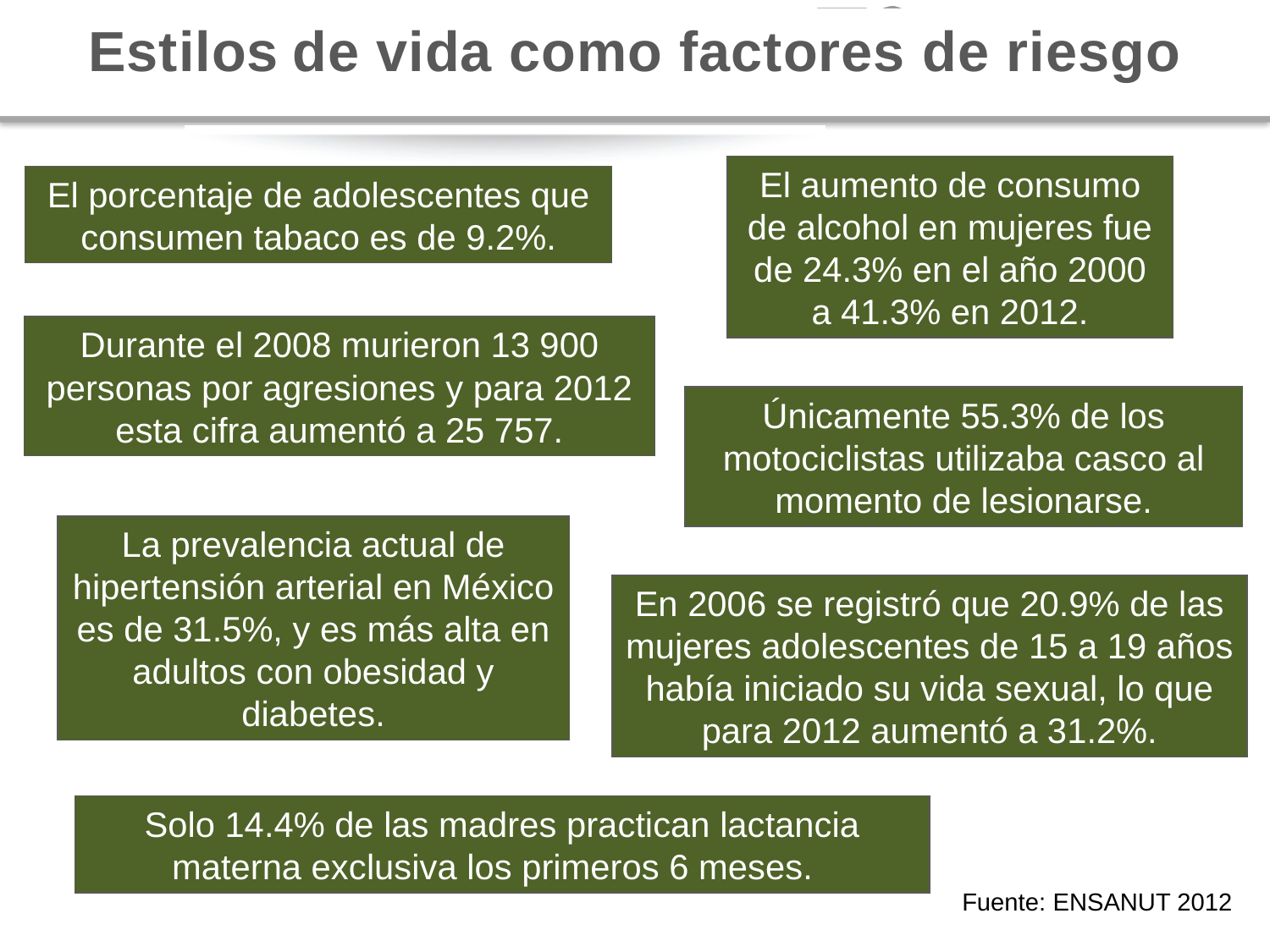

# Estilos de vida como factores de riesgo
El aumento de consumo de alcohol en mujeres fue de 24.3% en el año 2000 a 41.3% en 2012.
El porcentaje de adolescentes que consumen tabaco es de 9.2%.
Durante el 2008 murieron 13 900 personas por agresiones y para 2012 esta cifra aumentó a 25 757.
Únicamente 55.3% de los motociclistas utilizaba casco al momento de lesionarse.
La prevalencia actual de hipertensión arterial en México es de 31.5%, y es más alta en adultos con obesidad y diabetes.
En 2006 se registró que 20.9% de las mujeres adolescentes de 15 a 19 años había iniciado su vida sexual, lo que para 2012 aumentó a 31.2%.
Solo 14.4% de las madres practican lactancia materna exclusiva los primeros 6 meses.
Fuente: ENSANUT 2012